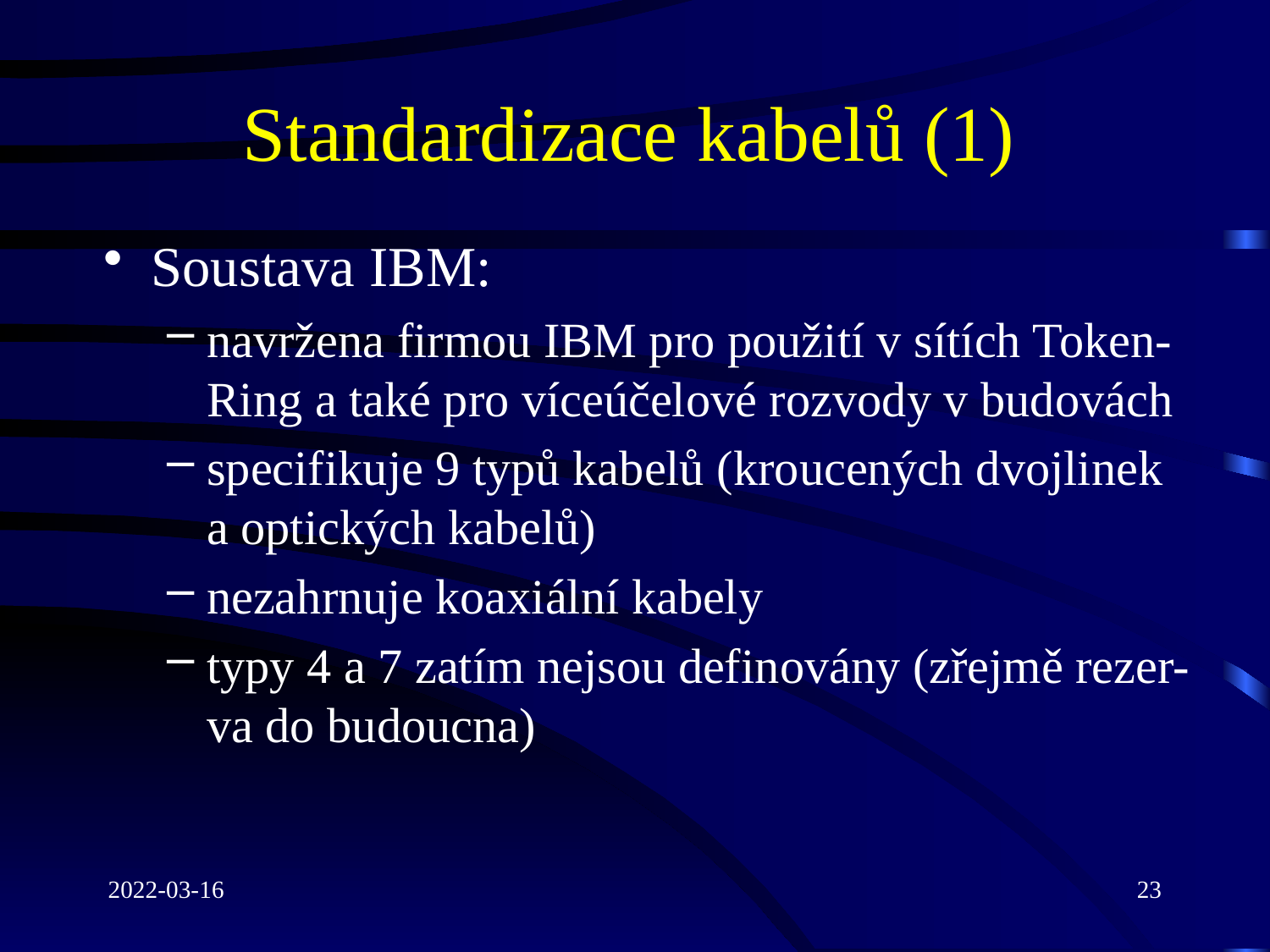

# Standardizace kabelů (1)
Soustava IBM:
navržena firmou IBM pro použití v sítích Token-Ring a také pro víceúčelové rozvody v budovách
specifikuje 9 typů kabelů (kroucených dvojlinek a optických kabelů)
nezahrnuje koaxiální kabely
typy 4 a 7 zatím nejsou definovány (zřejmě rezer-va do budoucna)
2022-03-16
23